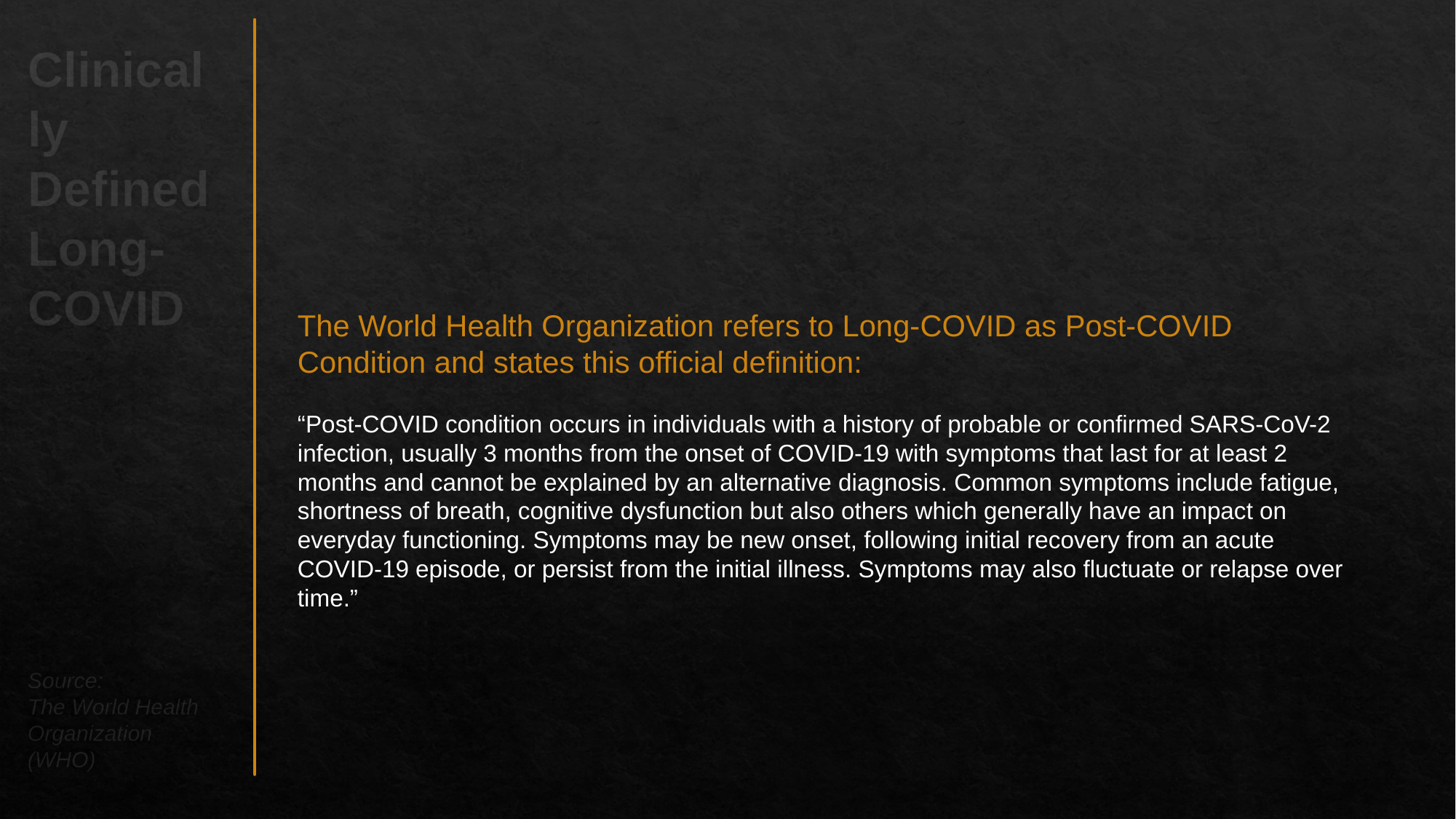

# Clinically Defined Long-COVID Source: The World Health Organization (WHO)
The World Health Organization refers to Long-COVID as Post-COVID Condition and states this official definition:

“Post-COVID condition occurs in individuals with a history of probable or confirmed SARS-CoV-2 infection, usually 3 months from the onset of COVID-19 with symptoms that last for at least 2 months and cannot be explained by an alternative diagnosis. Common symptoms include fatigue, shortness of breath, cognitive dysfunction but also others which generally have an impact on everyday functioning. Symptoms may be new onset, following initial recovery from an acute COVID-19 episode, or persist from the initial illness. Symptoms may also fluctuate or relapse over time.”